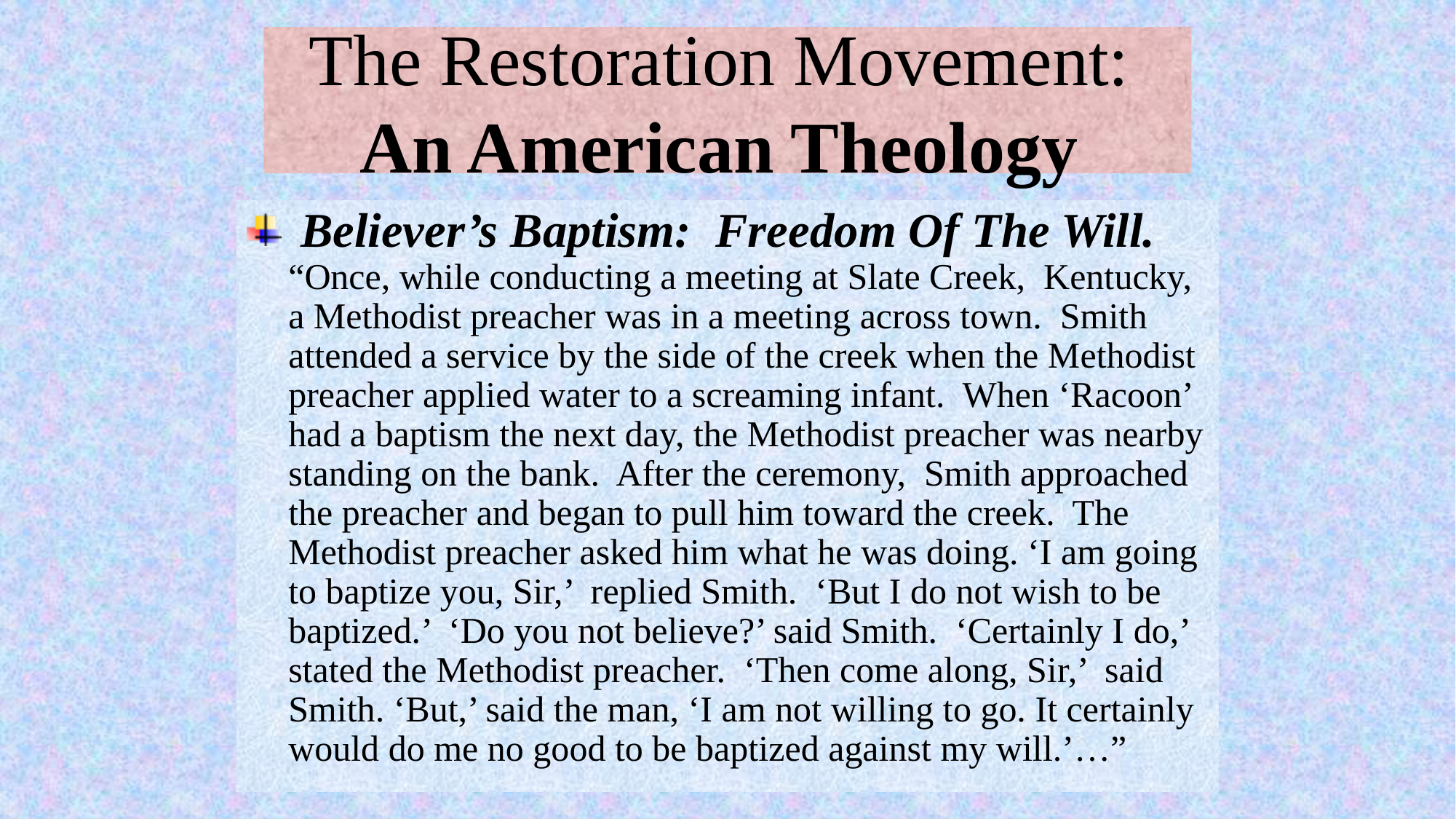

# The Restoration Movement:  An American Theology
 Believer’s Baptism:  Freedom Of The Will.  “Once, while conducting a meeting at Slate Creek,  Kentucky,  a Methodist preacher was in a meeting across town.  Smith attended a service by the side of the creek when the Methodist preacher applied water to a screaming infant.  When ‘Racoon’ had a baptism the next day, the Methodist preacher was nearby standing on the bank.  After the ceremony,  Smith approached the preacher and began to pull him toward the creek.  The Methodist preacher asked him what he was doing. ‘I am going to baptize you, Sir,’  replied Smith.  ‘But I do not wish to be baptized.’  ‘Do you not believe?’ said Smith.  ‘Certainly I do,’ stated the Methodist preacher.  ‘Then come along, Sir,’  said Smith. ‘But,’ said the man, ‘I am not willing to go. It certainly would do me no good to be baptized against my will.’…”